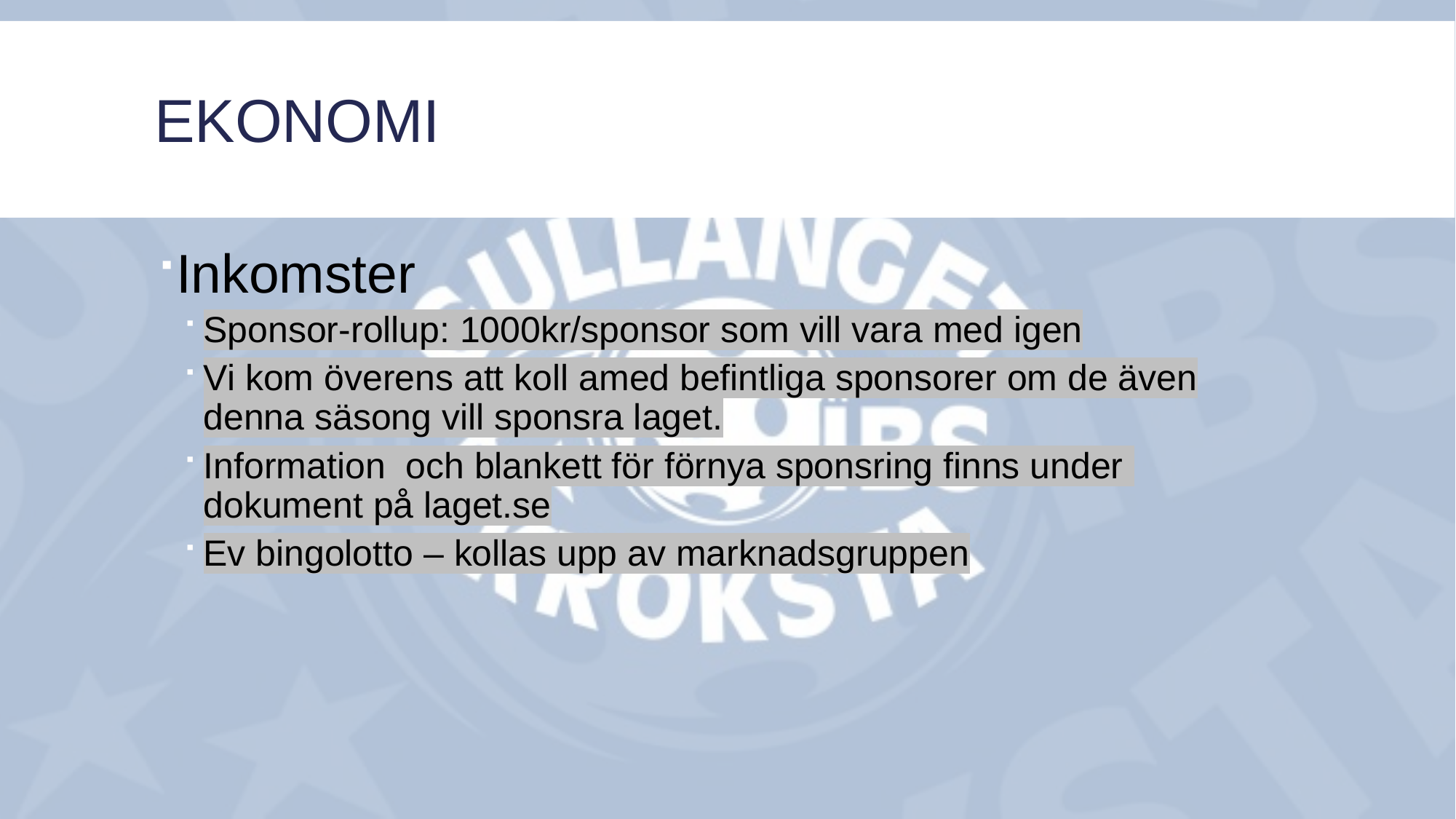

# EKONOMI
Inkomster
Sponsor-rollup: 1000kr/sponsor som vill vara med igen
Vi kom överens att koll amed befintliga sponsorer om de även denna säsong vill sponsra laget.
Information  och blankett för förnya sponsring finns under  dokument på laget.se
Ev bingolotto – kollas upp av marknadsgruppen